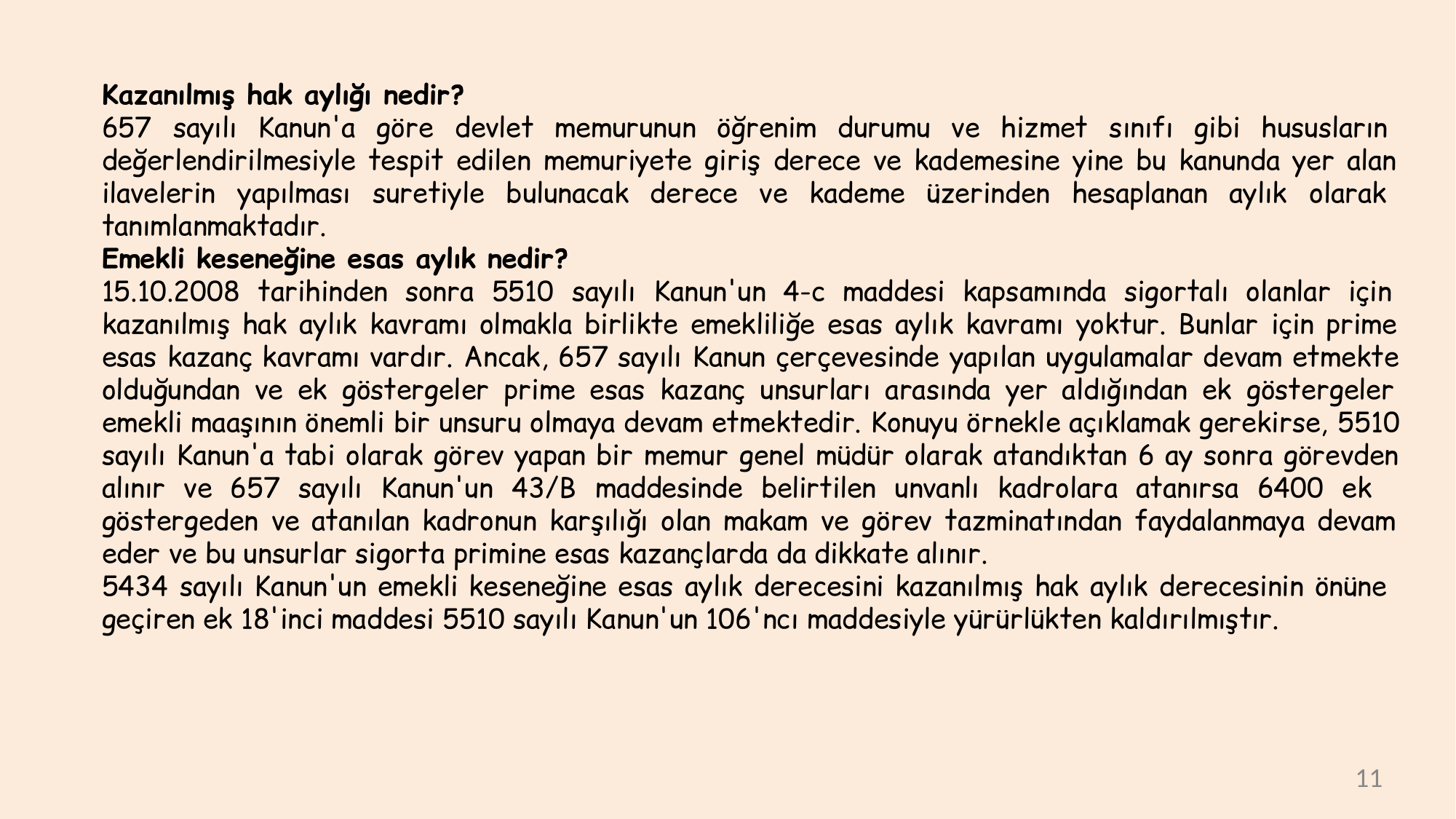

Kazanılmış hak aylığı nedir?
657 sayılı Kanun'a göre devlet memurunun öğrenim durumu ve hizmet sınıfı gibi hususların  değerlendirilmesiyle tespit edilen memuriyete giriş derece ve kademesine yine bu kanunda yer alan  ilavelerin yapılması suretiyle bulunacak derece ve kademe üzerinden hesaplanan aylık olarak  tanımlanmaktadır.
Emekli keseneğine esas aylık nedir?
15.10.2008 tarihinden sonra 5510 sayılı Kanun'un 4-c maddesi kapsamında sigortalı olanlar için  kazanılmış hak aylık kavramı olmakla birlikte emekliliğe esas aylık kavramı yoktur. Bunlar için prime  esas kazanç kavramı vardır. Ancak, 657 sayılı Kanun çerçevesinde yapılan uygulamalar devam etmekte  olduğundan ve ek göstergeler prime esas kazanç unsurları arasında yer aldığından ek göstergeler  emekli maaşının önemli bir unsuru olmaya devam etmektedir. Konuyu örnekle açıklamak gerekirse, 5510  sayılı Kanun'a tabi olarak görev yapan bir memur genel müdür olarak atandıktan 6 ay sonra görevden  alınır ve 657 sayılı Kanun'un 43/B maddesinde belirtilen unvanlı kadrolara atanırsa 6400 ek   göstergeden ve atanılan kadronun karşılığı olan makam ve görev tazminatından faydalanmaya devam  eder ve bu unsurlar sigorta primine esas kazançlarda da dikkate alınır.
5434 sayılı Kanun'un emekli keseneğine esas aylık derecesini kazanılmış hak aylık derecesinin önüne   geçiren ek 18'inci maddesi 5510 sayılı Kanun'un 106'ncı maddesiyle yürürlükten kaldırılmıştır.
11